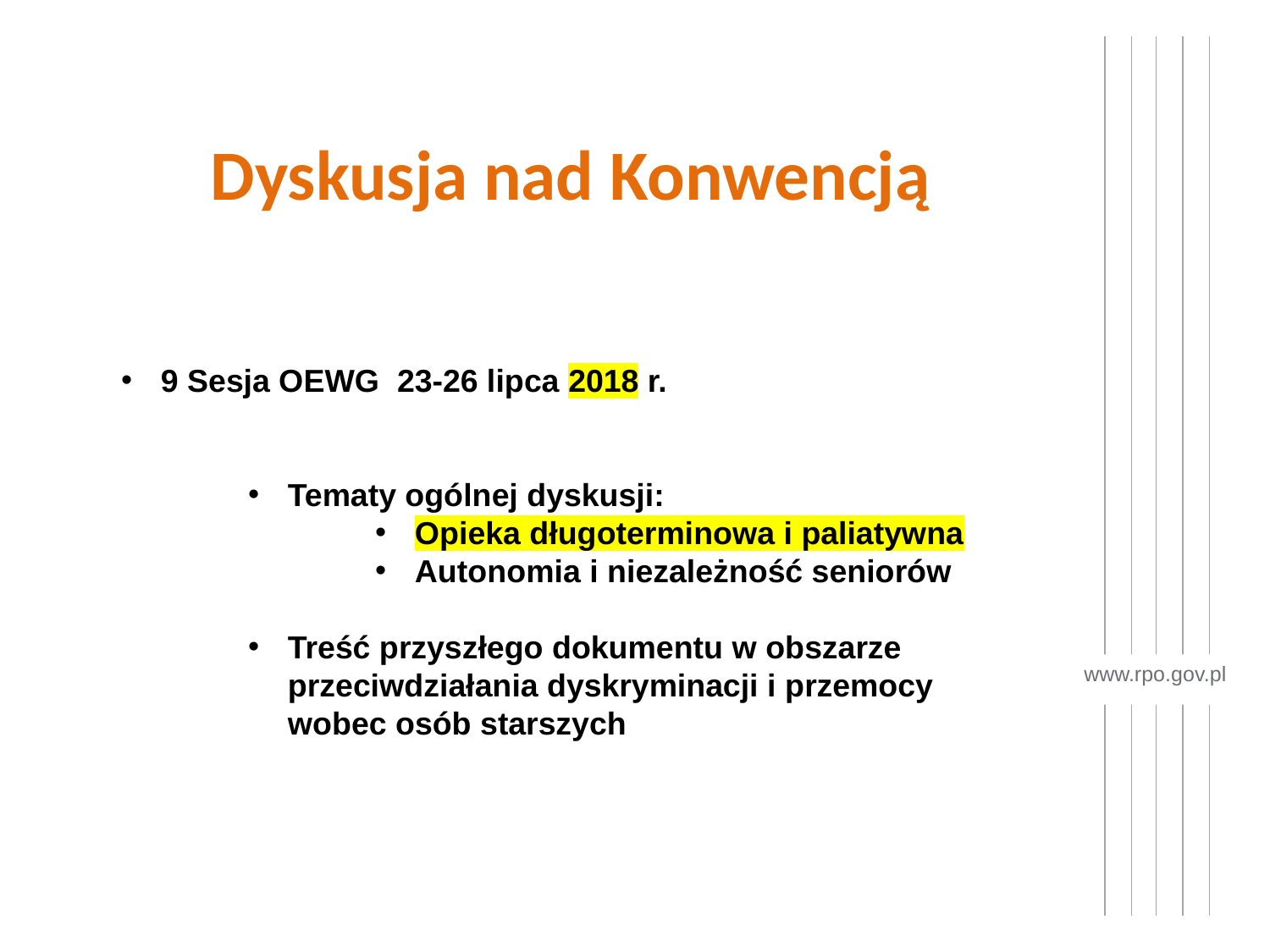

# Dyskusja nad Konwencją

9 Sesja OEWG  23-26 lipca 2018 r.

Tematy ogólnej dyskusji:
Opieka długoterminowa i paliatywna
Autonomia i niezależność seniorów

Treść przyszłego dokumentu w obszarze przeciwdziałania dyskryminacji i przemocy wobec osób starszych

www.rpo.gov.pl